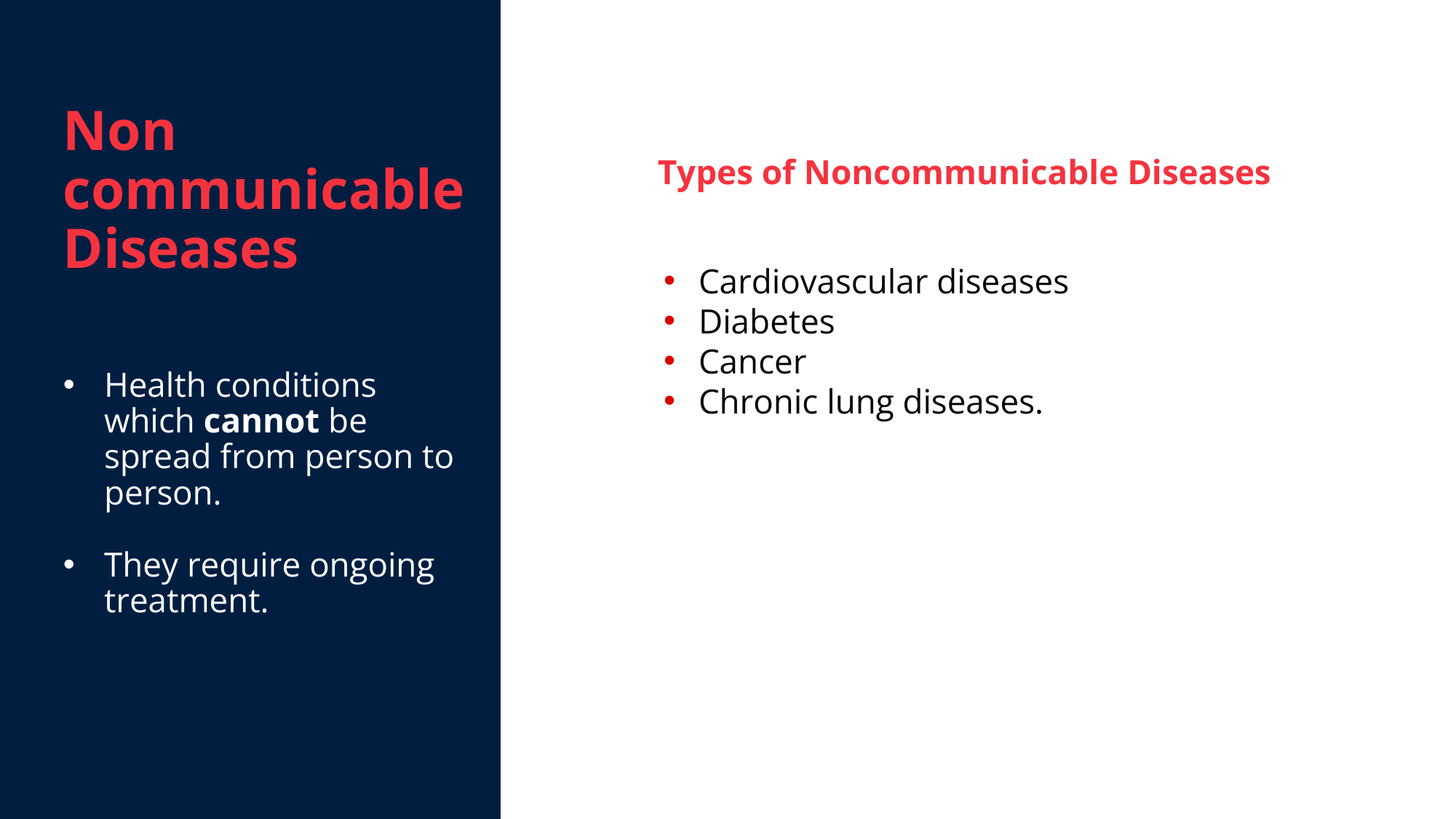

Non communicable Diseases

Health conditions which cannot be spread from person to person.

They require ongoing treatment.

Types of Noncommunicable Diseases

Cardiovascular diseases
Diabetes
Cancer
Chronic lung diseases.